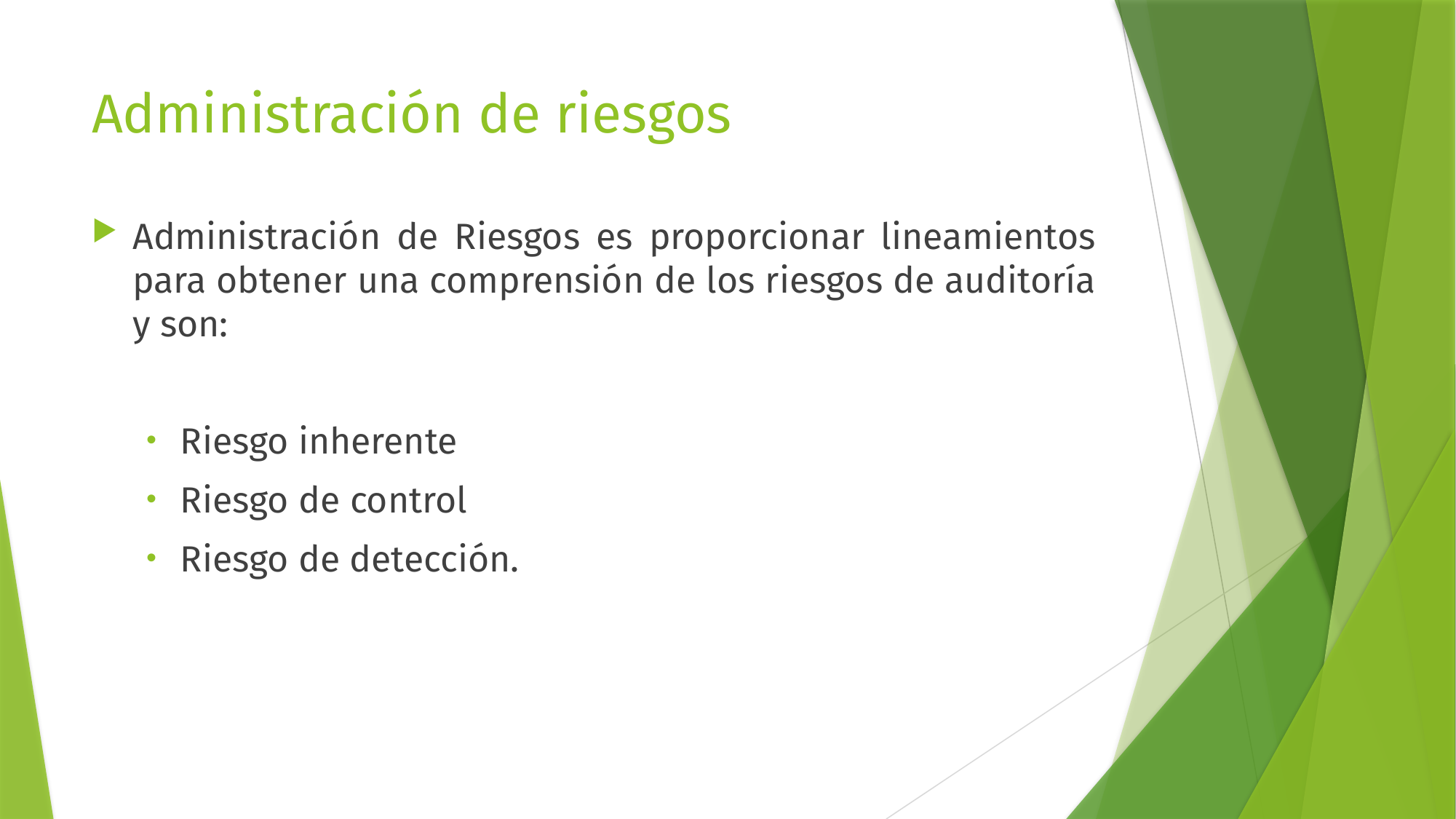

# Administración de riesgos
Administración de Riesgos es proporcionar lineamientos para obtener una comprensión de los riesgos de auditoría y son:

Riesgo inherente
Riesgo de control
Riesgo de detección.